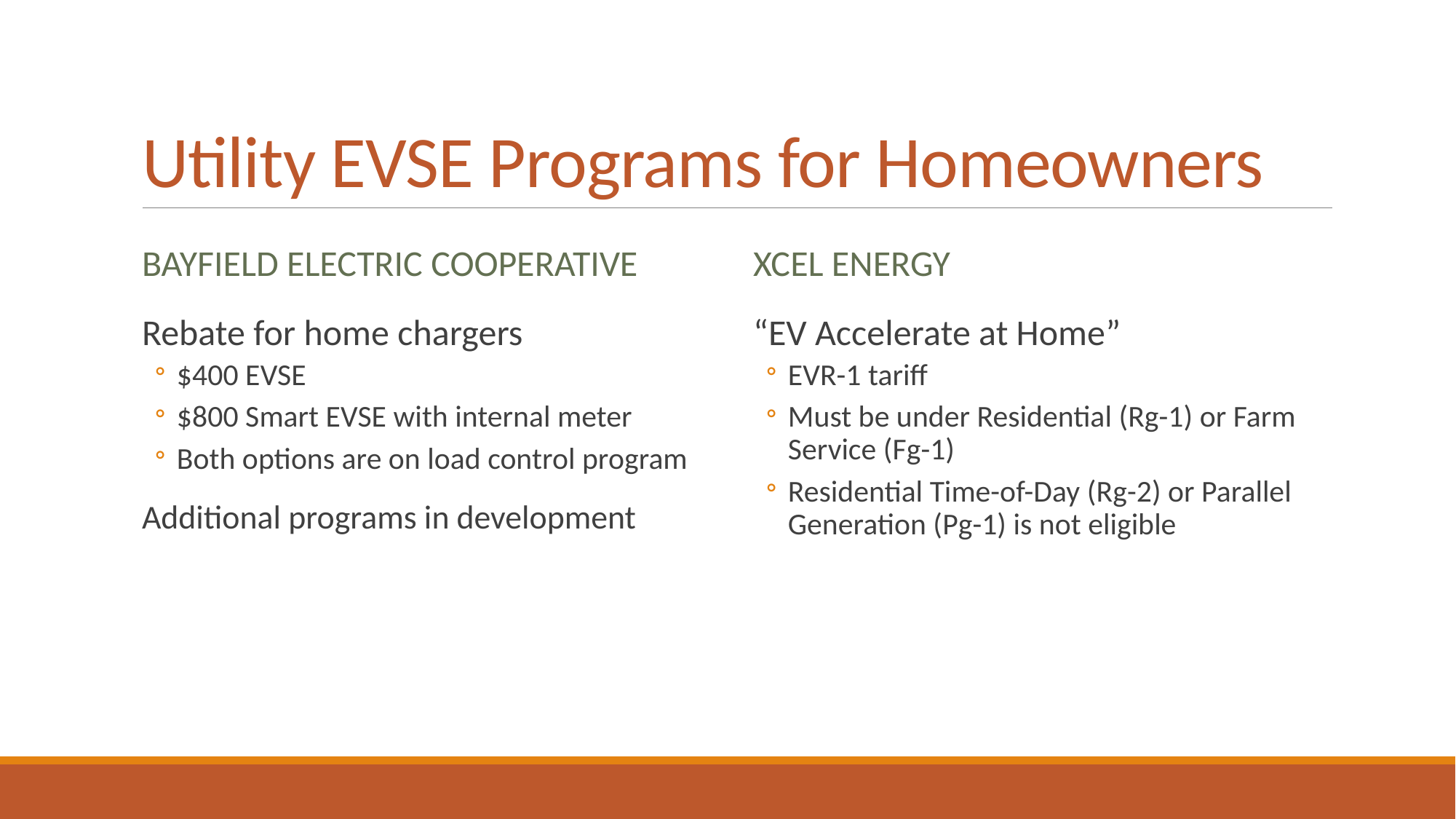

# Utility EVSE Programs for Homeowners
Bayfield electric cooperative
Xcel Energy
Rebate for home chargers
$400 EVSE
$800 Smart EVSE with internal meter
Both options are on load control program
Additional programs in development
“EV Accelerate at Home”
EVR-1 tariff
Must be under Residential (Rg-1) or Farm Service (Fg-1)
Residential Time-of-Day (Rg-2) or Parallel Generation (Pg-1) is not eligible